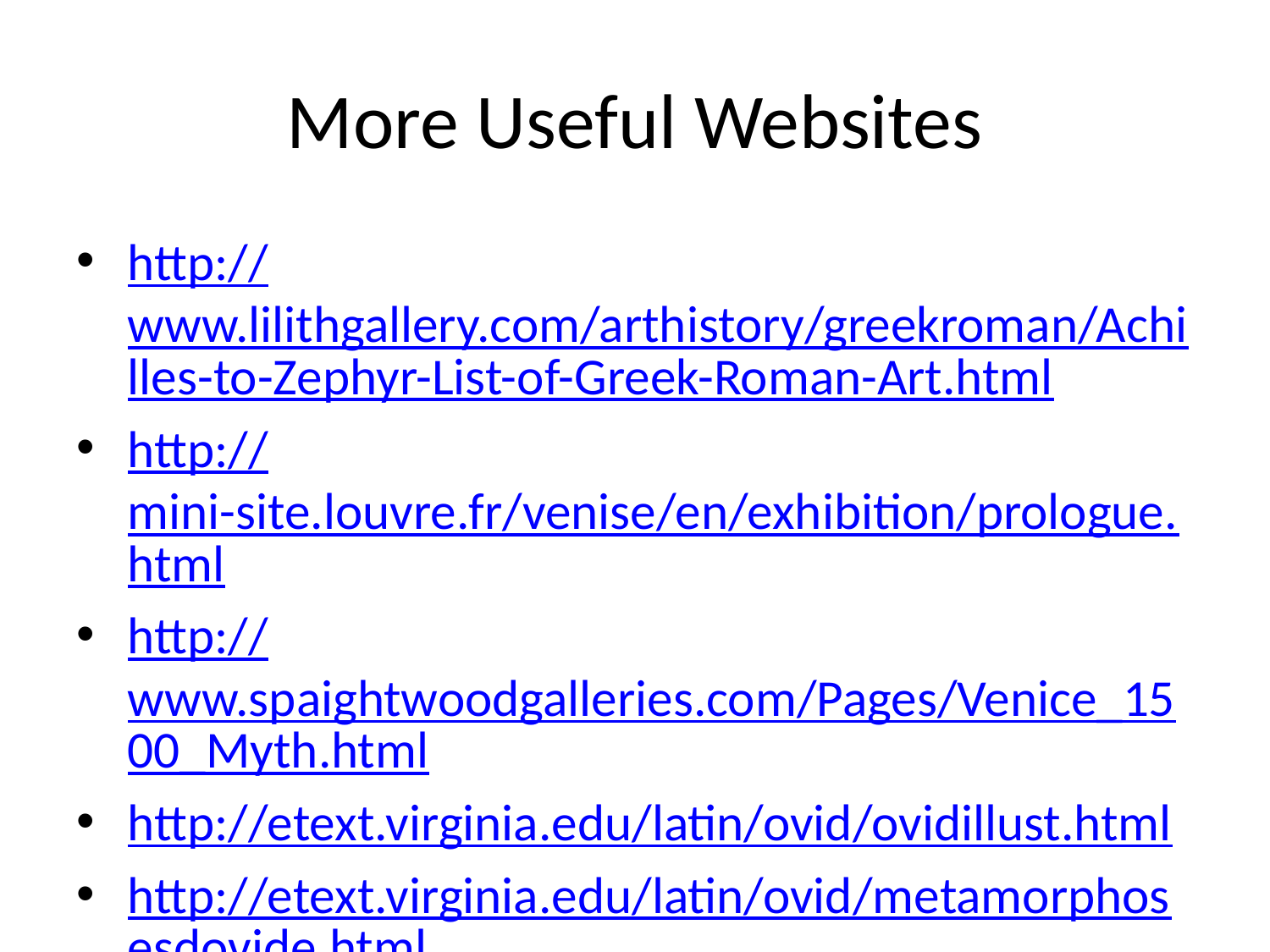

# More Useful Websites
http://www.lilithgallery.com/arthistory/greekroman/Achilles-to-Zephyr-List-of-Greek-Roman-Art.html
http://mini-site.louvre.fr/venise/en/exhibition/prologue.html
http://www.spaightwoodgalleries.com/Pages/Venice_1500_Myth.html
http://etext.virginia.edu/latin/ovid/ovidillust.html
http://etext.virginia.edu/latin/ovid/metamorphosesdovide.html
http://etext.virginia.edu/latin/ovid/ovidillust.html